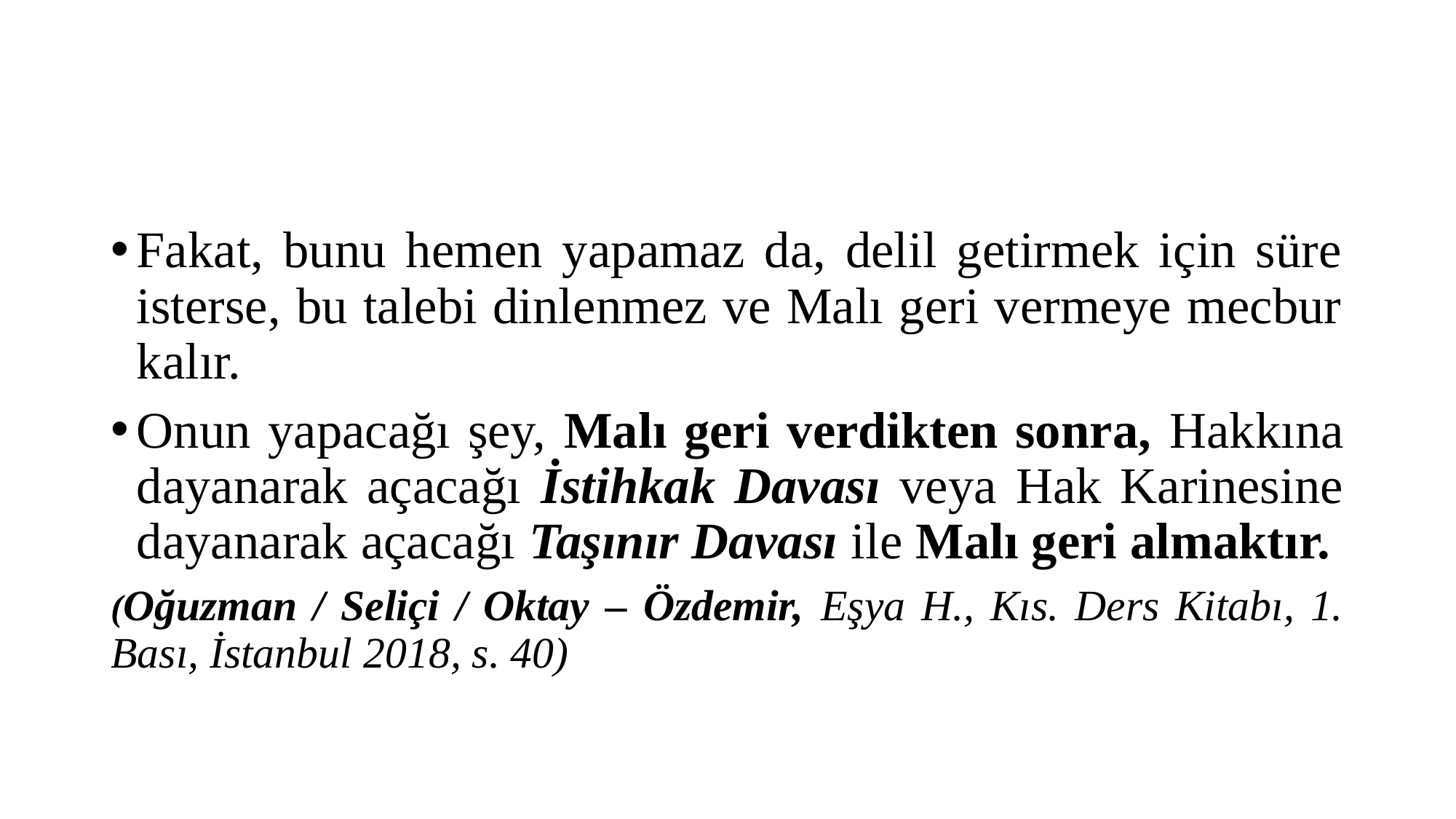

#
Fakat, bunu hemen yapamaz da, delil getirmek için süre isterse, bu talebi dinlenmez ve Malı geri vermeye mecbur kalır.
Onun yapacağı şey, Malı geri verdikten sonra, Hakkına dayanarak açacağı İstihkak Davası veya Hak Karinesine dayanarak açacağı Taşınır Davası ile Malı geri almaktır.
(Oğuzman / Seliçi / Oktay – Özdemir, Eşya H., Kıs. Ders Kitabı, 1. Bası, İstanbul 2018, s. 40)